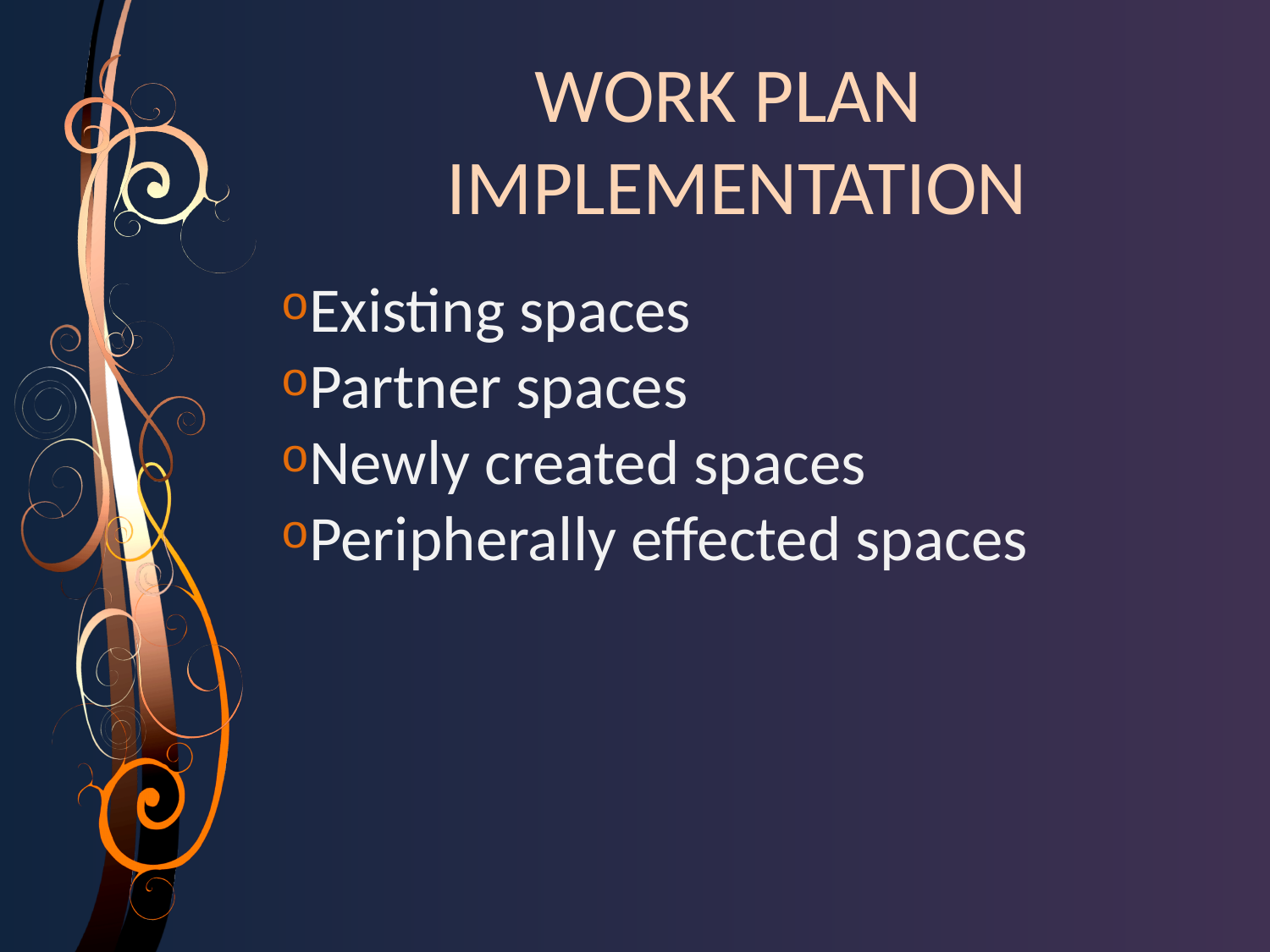

WORK PLAN
IMPLEMENTATION
Existing spaces
Partner spaces
Newly created spaces
Peripherally effected spaces